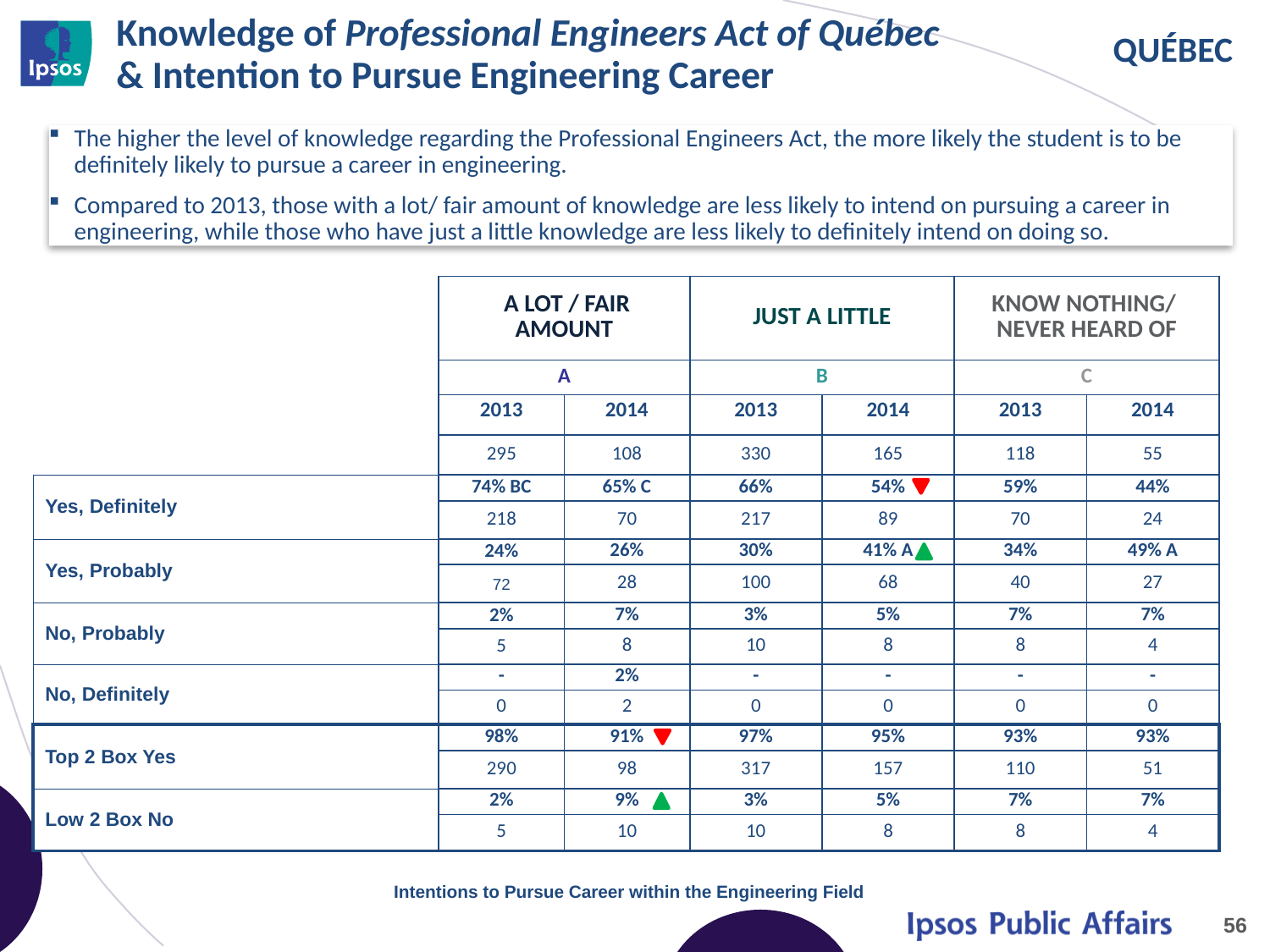

# Knowledge of Professional Engineers Act of Québec & Intention to Pursue Engineering Career
The higher the level of knowledge regarding the Professional Engineers Act, the more likely the student is to be definitely likely to pursue a career in engineering.
Compared to 2013, those with a lot/ fair amount of knowledge are less likely to intend on pursuing a career in engineering, while those who have just a little knowledge are less likely to definitely intend on doing so.
|  | A LOT / FAIR AMOUNT |  | JUST A LITTLE |  | KNOW NOTHING/ NEVER HEARD OF |  |
| --- | --- | --- | --- | --- | --- | --- |
|  | A |  | B |  | C |  |
|  | 2013 | 2014 | 2013 | 2014 | 2013 | 2014 |
|  | 295 | 108 | 330 | 165 | 118 | 55 |
| Yes, Definitely | 74% BC | 65% C | 66% | 54% | 59% | 44% |
|  | 218 | 70 | 217 | 89 | 70 | 24 |
| Yes, Probably | 24% | 26% | 30% | 41% A | 34% | 49% A |
|  | 72 | 28 | 100 | 68 | 40 | 27 |
| No, Probably | 2% | 7% | 3% | 5% | 7% | 7% |
|  | 5 | 8 | 10 | 8 | 8 | 4 |
| No, Definitely | - | 2% | - | - | - | - |
|  | 0 | 2 | 0 | 0 | 0 | 0 |
| Top 2 Box Yes | 98% | 91% | 97% | 95% | 93% | 93% |
|  | 290 | 98 | 317 | 157 | 110 | 51 |
| Low 2 Box No | 2% | 9% | 3% | 5% | 7% | 7% |
|  | 5 | 10 | 10 | 8 | 8 | 4 |

Intentions to Pursue Career within the Engineering Field
56